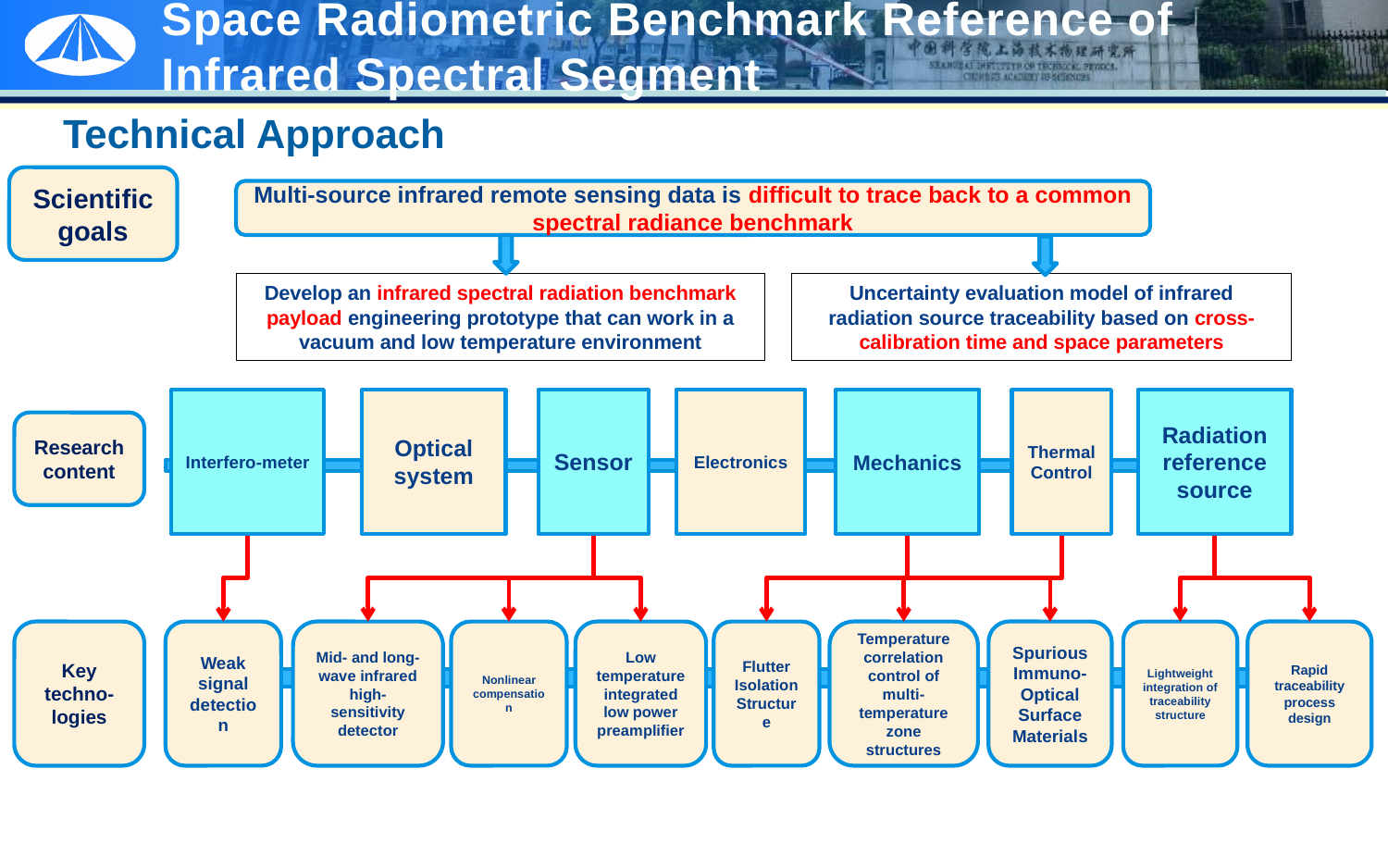

# Space Radiometric Benchmark Reference of Infrared Spectral Segment
Technical Approach
Scientific goals
Multi-source infrared remote sensing data is difficult to trace back to a common spectral radiance benchmark

Develop an infrared spectral radiation benchmark payload engineering prototype that can work in a vacuum and low temperature environment
Uncertainty evaluation model of infrared radiation source traceability based on cross-calibration time and space parameters
Interfero-meter
Optical system
Sensor
Electronics
Mechanics
Thermal Control
Radiation reference source
Research content

Key techno-logies
Weak signal detection
Mid- and long-wave infrared high-sensitivity detector
Nonlinear compensation
Low temperature integrated low power preamplifier
Flutter Isolation Structure
Temperature correlation control of multi-temperature zone structures
Spurious Immuno-Optical Surface Materials
Lightweight integration of traceability structure
Rapid traceability process design

11